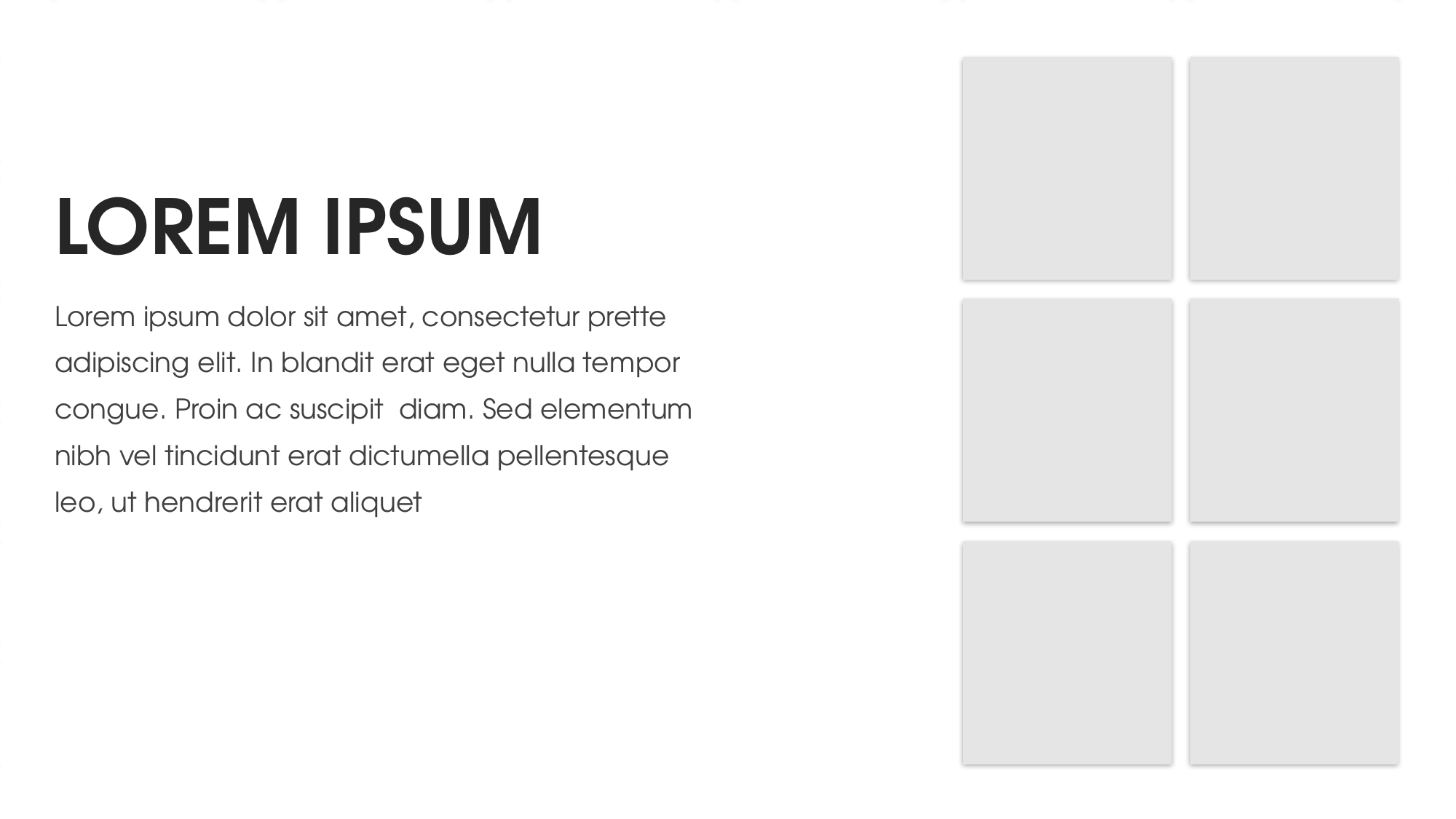

LOREM IPSUM

Lorem ipsum dolor sit amet, consectetur prette
adipiscing elit. In blandit erat eget nulla tempor
congue. Proin ac suscipit  diam. Sed elementum
nibh vel tincidunt erat dictumella pellentesque
leo, ut hendrerit erat aliquet